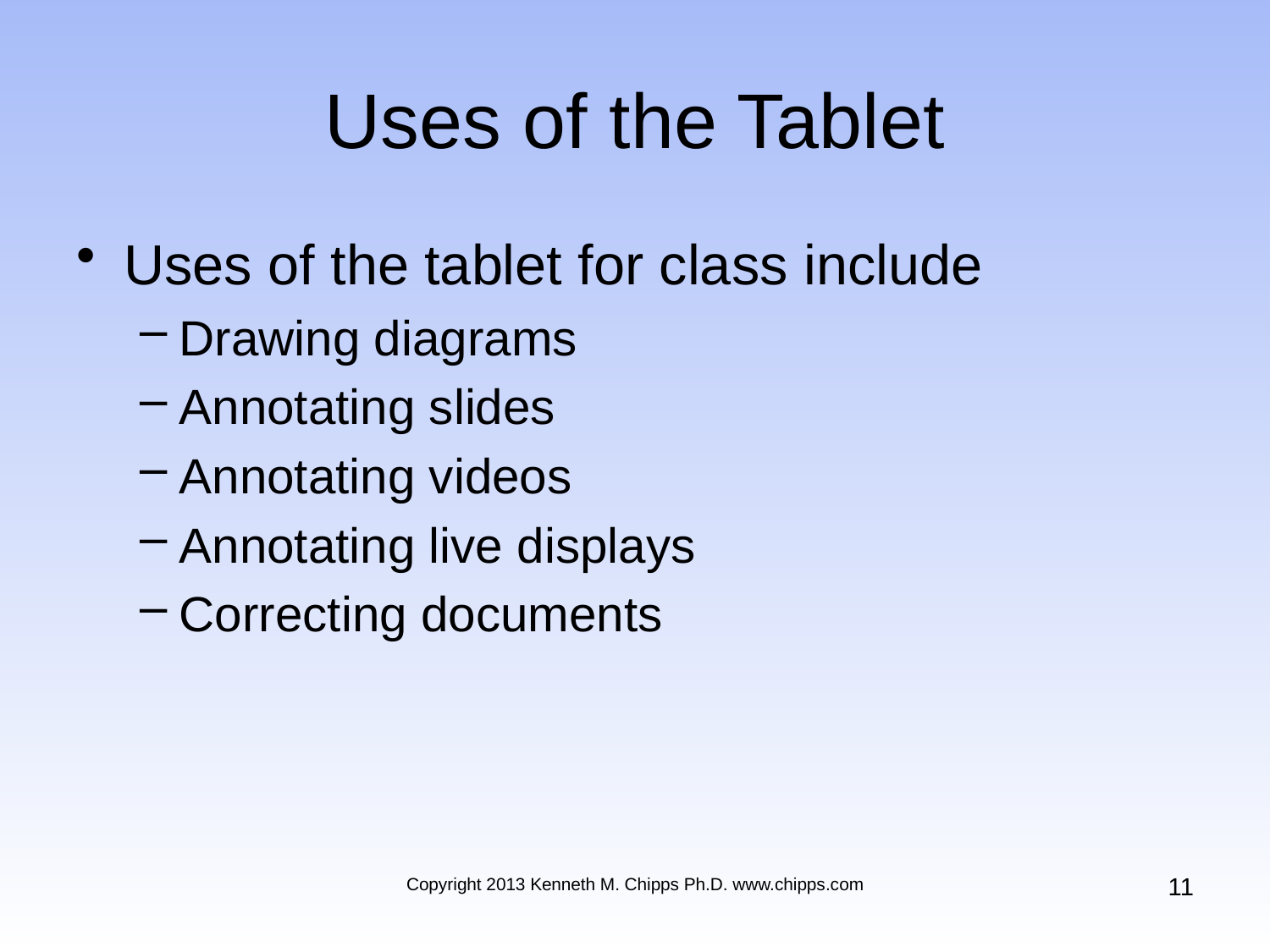

# Uses of the Tablet
Uses of the tablet for class include
Drawing diagrams
Annotating slides
Annotating videos
Annotating live displays
Correcting documents
11
Copyright 2013 Kenneth M. Chipps Ph.D. www.chipps.com